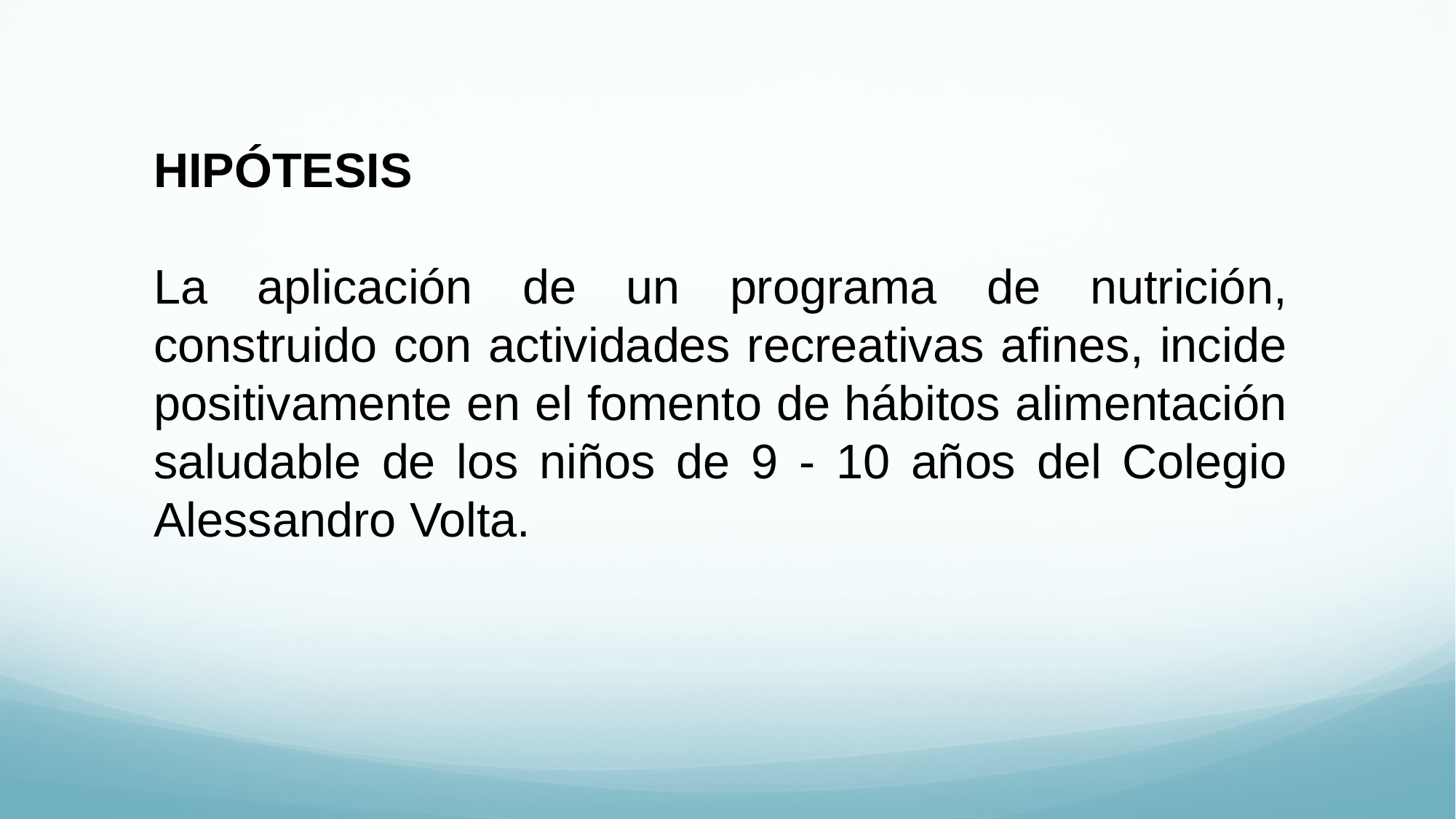

HIPÓTESIS

La aplicación de un programa de nutrición, construido con actividades recreativas afines, incide positivamente en el fomento de hábitos alimentación saludable de los niños de 9 - 10 años del Colegio Alessandro Volta.